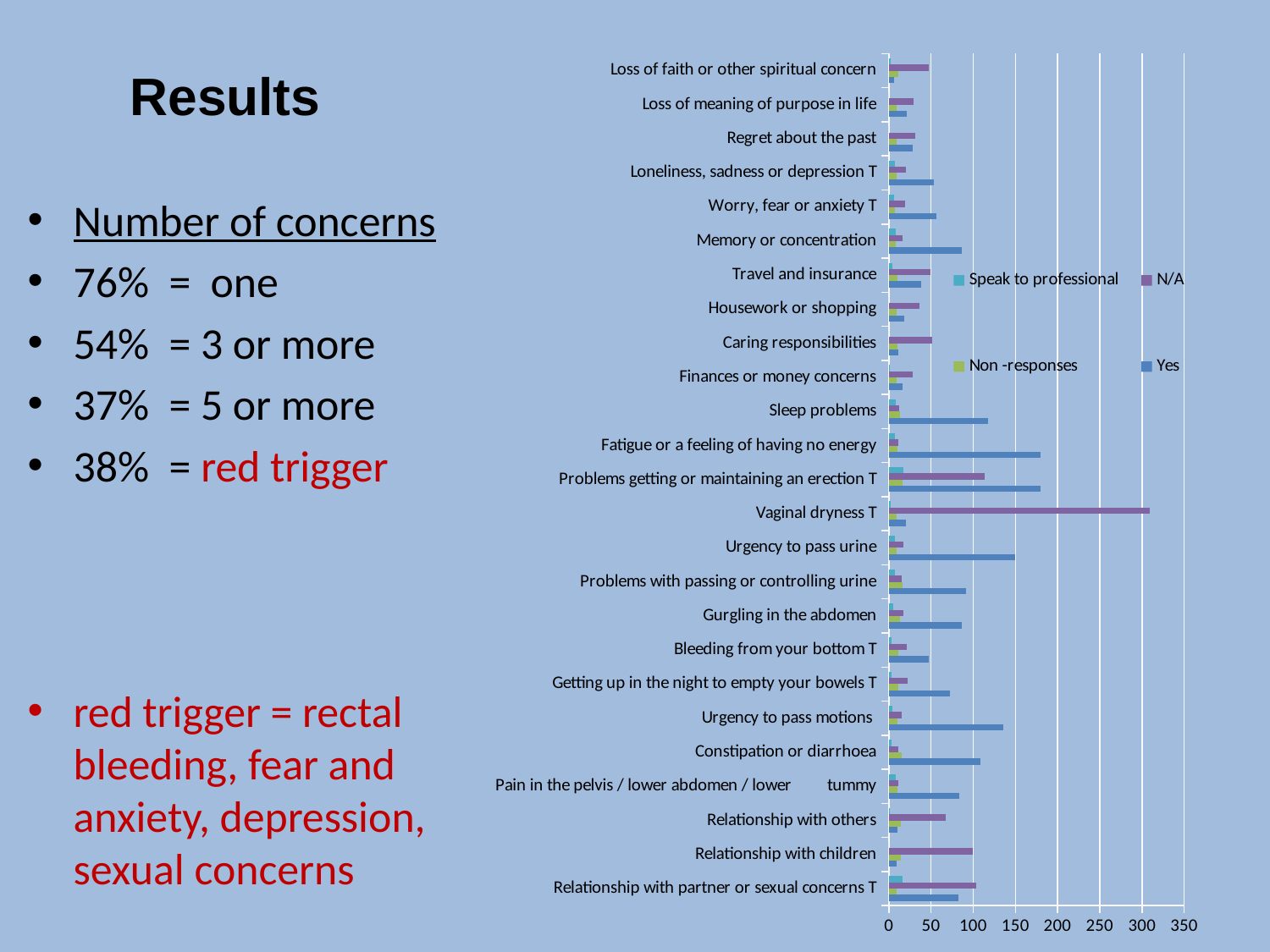

[unsupported chart]

# Results
Number of concerns
76%  =  one
54%  = 3 or more
37%  = 5 or more
38%  = red trigger

red trigger = rectal bleeding, fear and anxiety, depression, sexual concerns